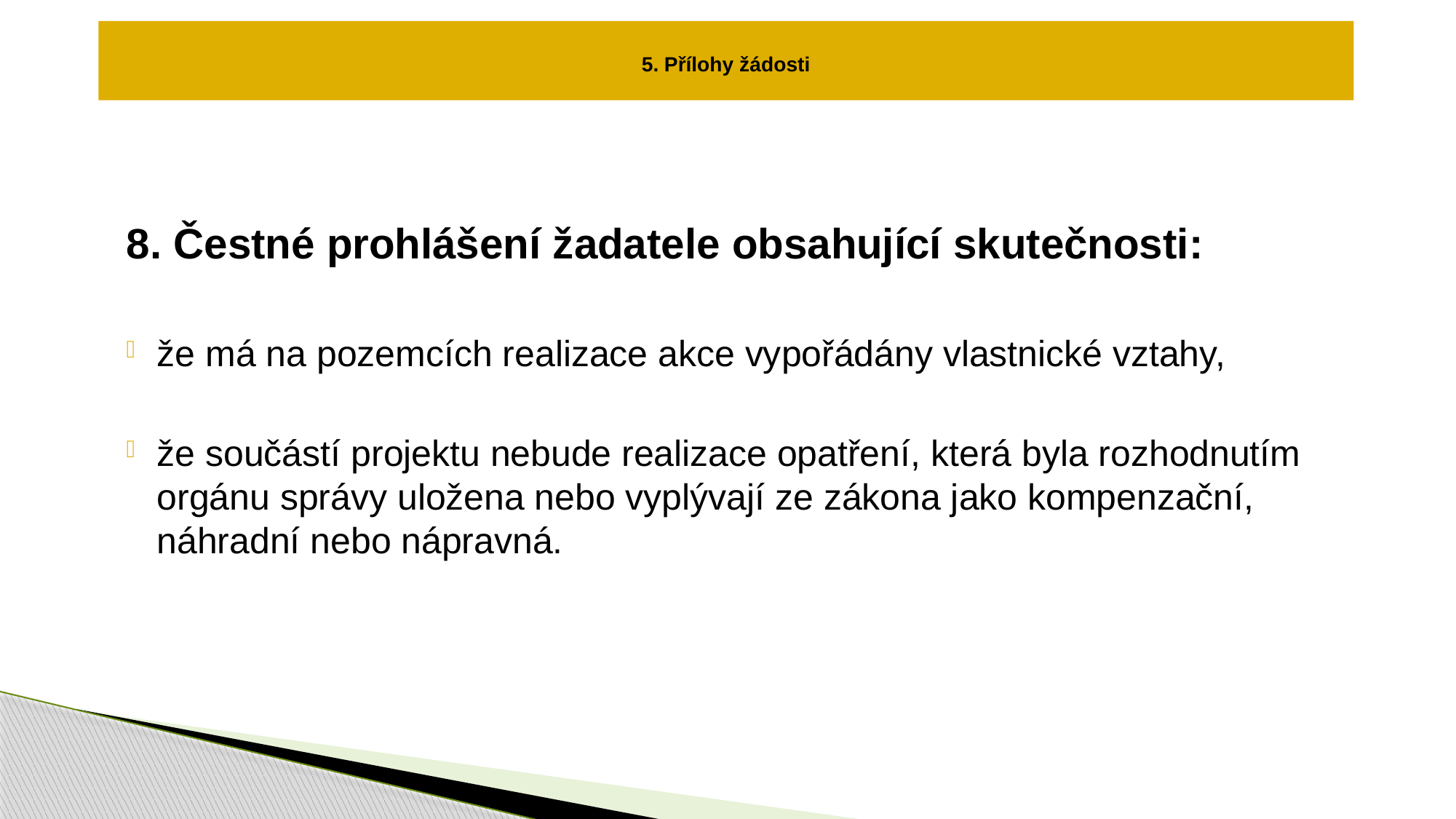

# 5. Přílohy žádosti

8. Čestné prohlášení žadatele obsahující skutečnosti:

že má na pozemcích realizace akce vypořádány vlastnické vztahy,

že součástí projektu nebude realizace opatření, která byla rozhodnutím orgánu správy uložena nebo vyplývají ze zákona jako kompenzační, náhradní nebo nápravná.